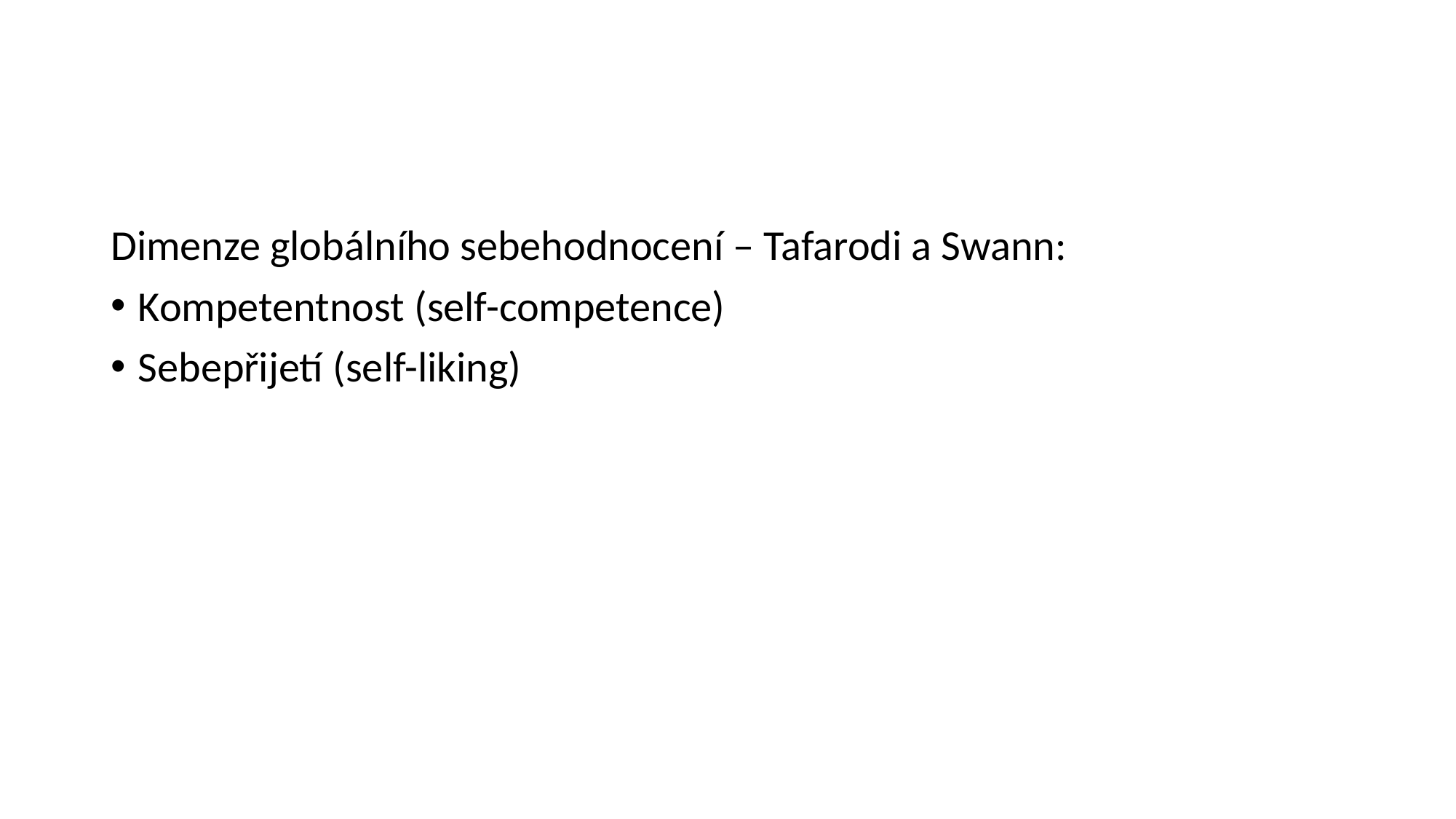

#
Dimenze globálního sebehodnocení – Tafarodi a Swann:
Kompetentnost (self-competence)
Sebepřijetí (self-liking)